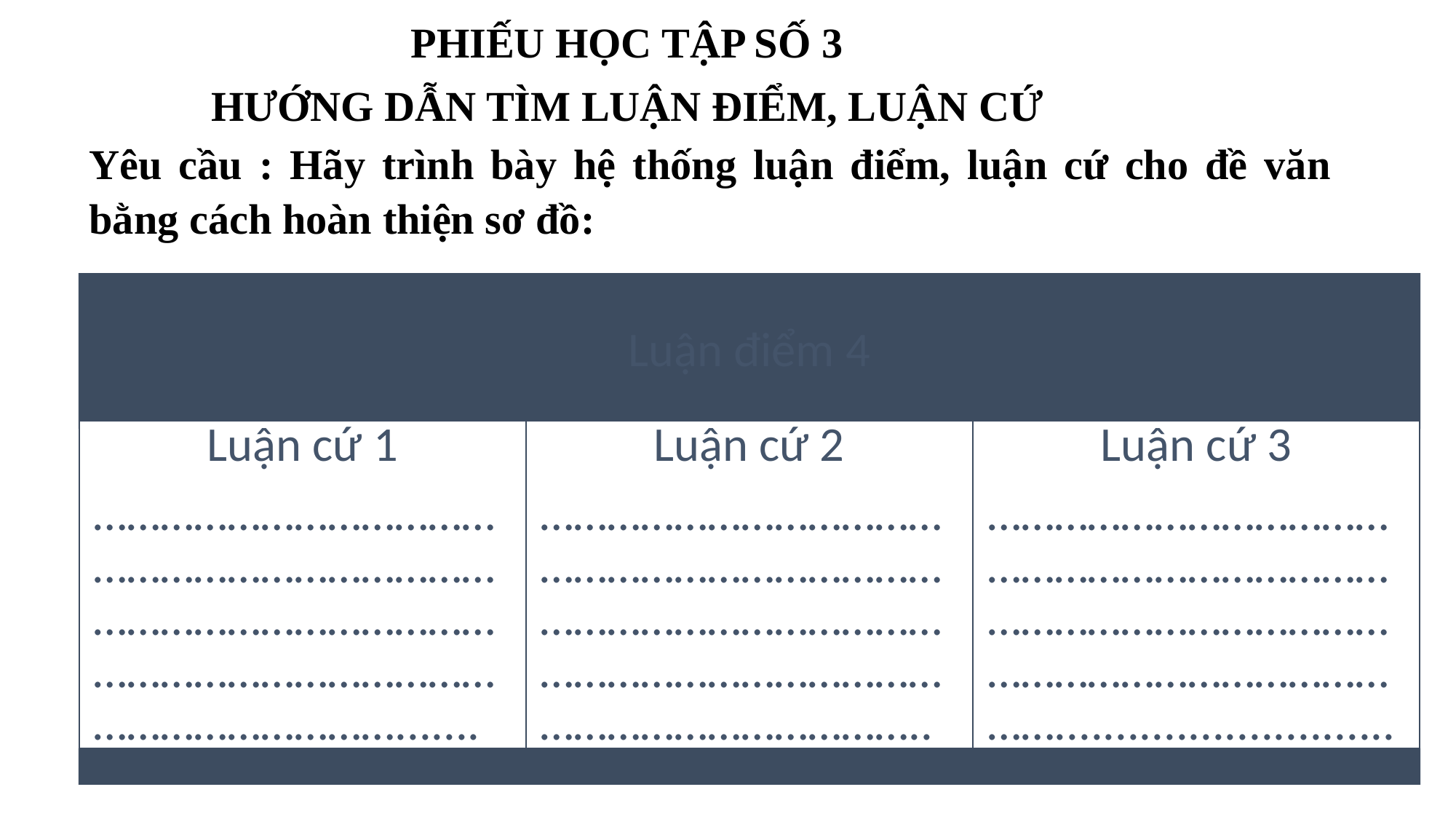

PHIẾU HỌC TẬP SỐ 3
HƯỚNG DẪN TÌM LUẬN ĐIỂM, LUẬN CỨ
#
Yêu cầu : Hãy trình bày hệ thống luận điểm, luận cứ cho đề văn bằng cách hoàn thiện sơ đồ:
Luận điểm 4
Luận cứ 1
……………………………………………………………………………………………………………………………………………………….......
Luận cứ 2
……………………………………………………………………………………………………………………………………………………………..
Luận cứ 3
……………………………………………………………………………………………………………………………………............................